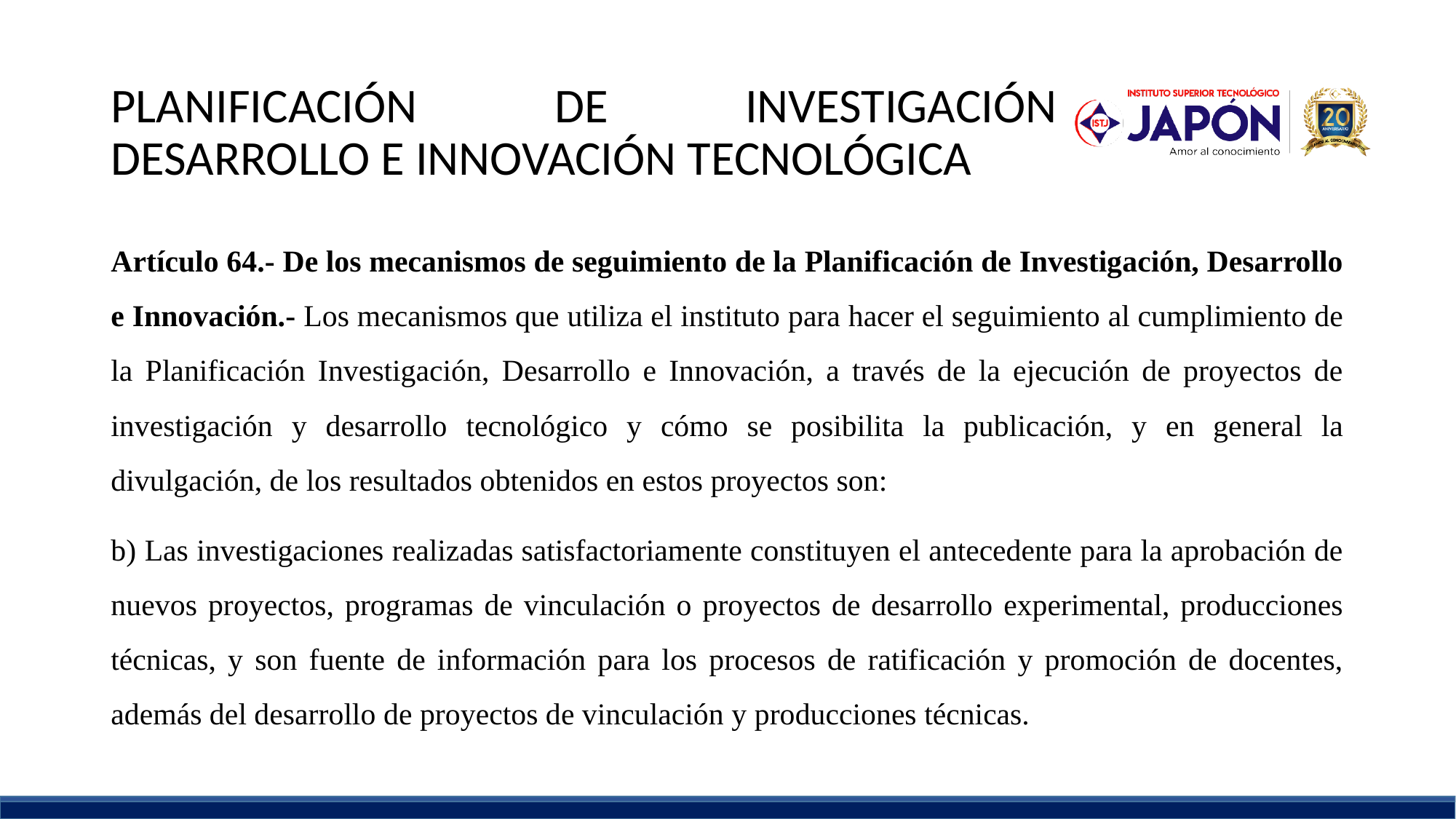

# PLANIFICACIÓN DE INVESTIGACIÓN DESARROLLO E INNOVACIÓN TECNOLÓGICA
Artículo 64.- De los mecanismos de seguimiento de la Planificación de Investigación, Desarrollo e Innovación.- Los mecanismos que utiliza el instituto para hacer el seguimiento al cumplimiento de la Planificación Investigación, Desarrollo e Innovación, a través de la ejecución de proyectos de investigación y desarrollo tecnológico y cómo se posibilita la publicación, y en general la divulgación, de los resultados obtenidos en estos proyectos son:
b) Las investigaciones realizadas satisfactoriamente constituyen el antecedente para la aprobación de nuevos proyectos, programas de vinculación o proyectos de desarrollo experimental, producciones técnicas, y son fuente de información para los procesos de ratificación y promoción de docentes, además del desarrollo de proyectos de vinculación y producciones técnicas.